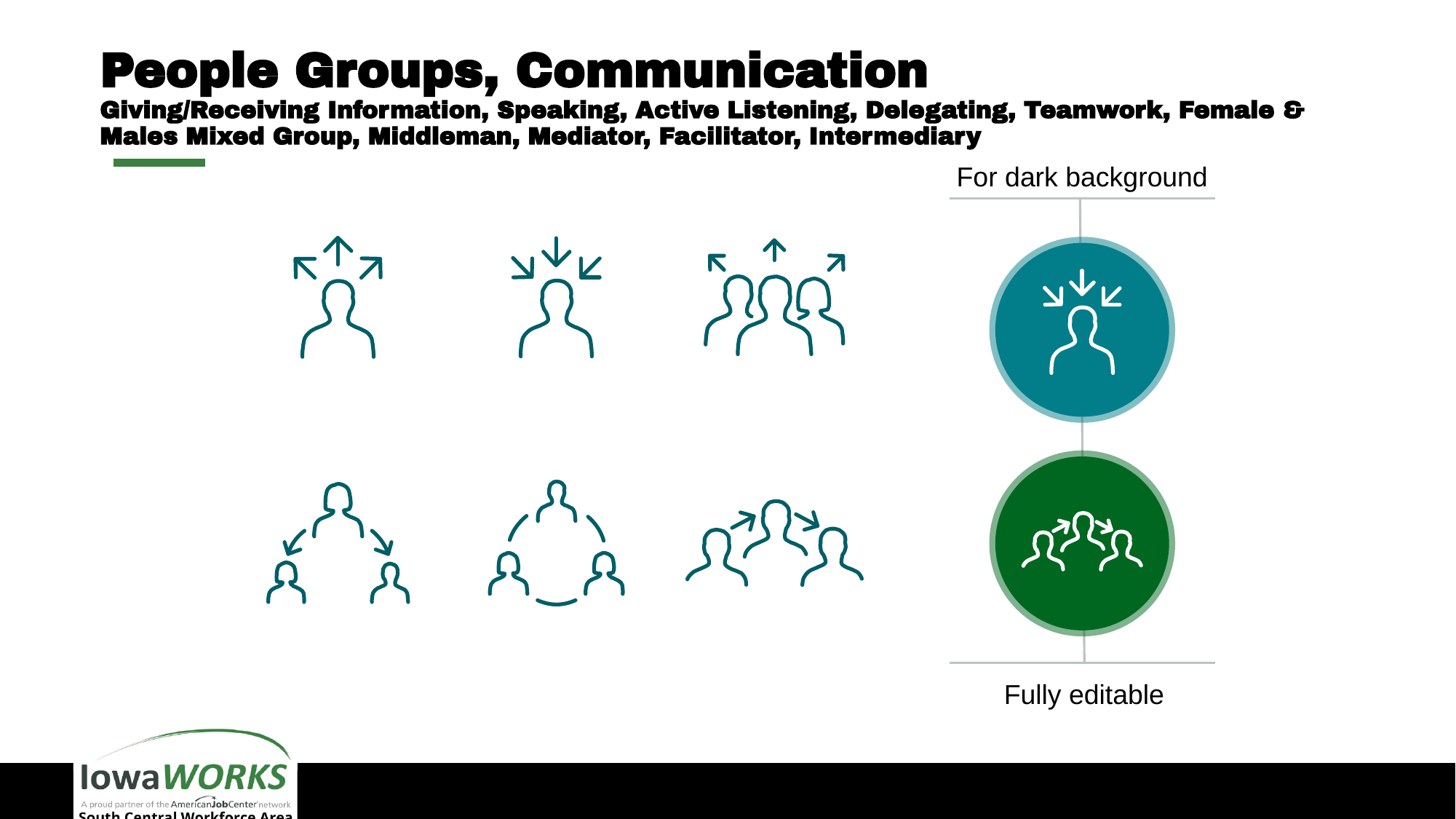

# People Groups, Communication Giving/Receiving Information, Speaking, Active Listening, Delegating, Teamwork, Female & Males Mixed Group, Middleman, Mediator, Facilitator, Intermediary
For dark background

Fully editable